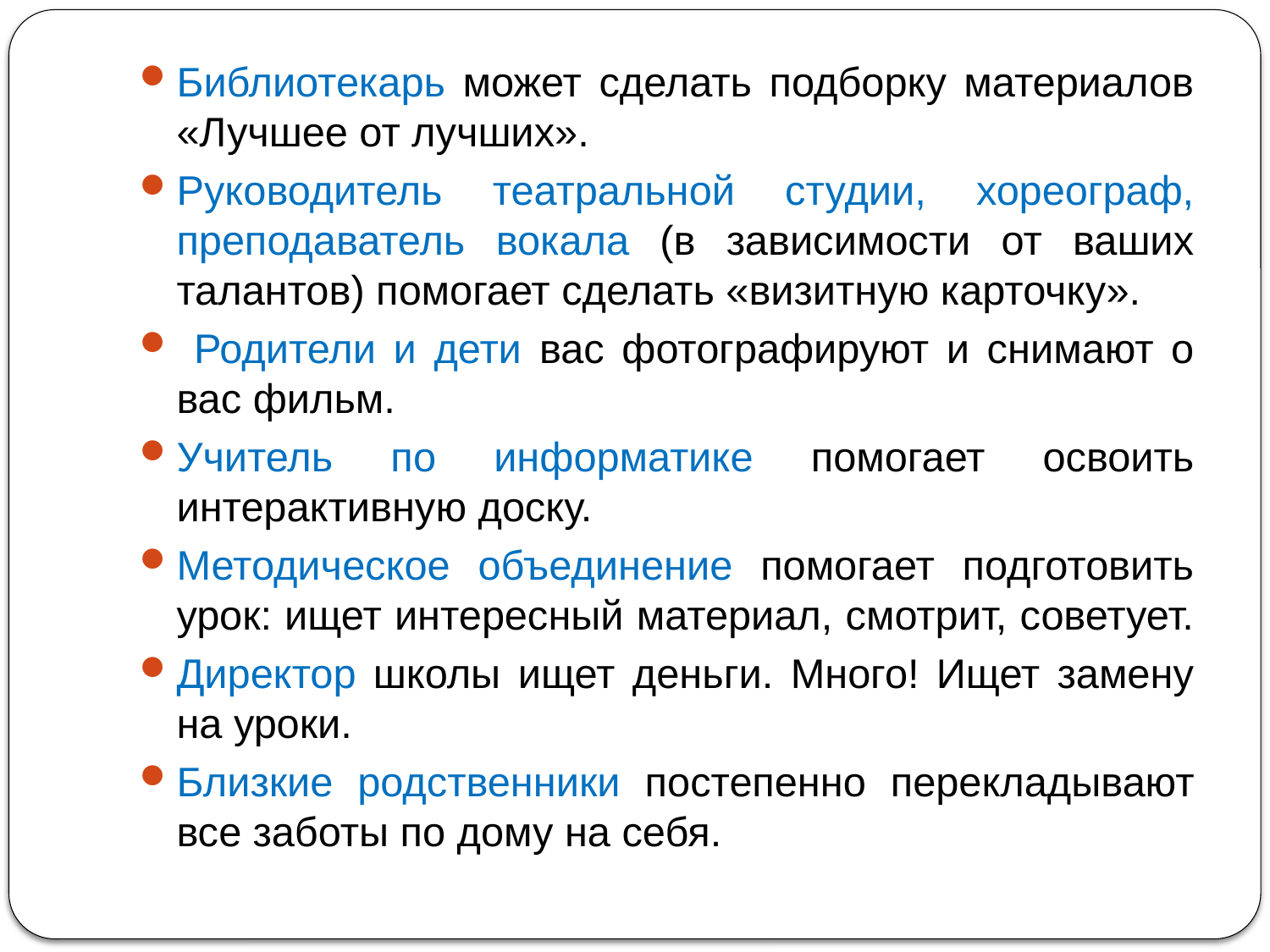

Библиотекарь может сделать подборку материалов «Лучшее от лучших».
Руководитель театральной студии, хореограф, преподаватель вокала (в зависимости от ваших талантов) помогает сделать «визитную карточку».
 Родители и дети вас фотографируют и снимают о вас фильм.
Учитель по информатике помогает освоить интерактивную доску.
Методическое объединение помогает подготовить урок: ищет интересный материал, смотрит, советует.
Директор школы ищет деньги. Много! Ищет замену на уроки.
Близкие родственники постепенно перекладывают все заботы по дому на себя.